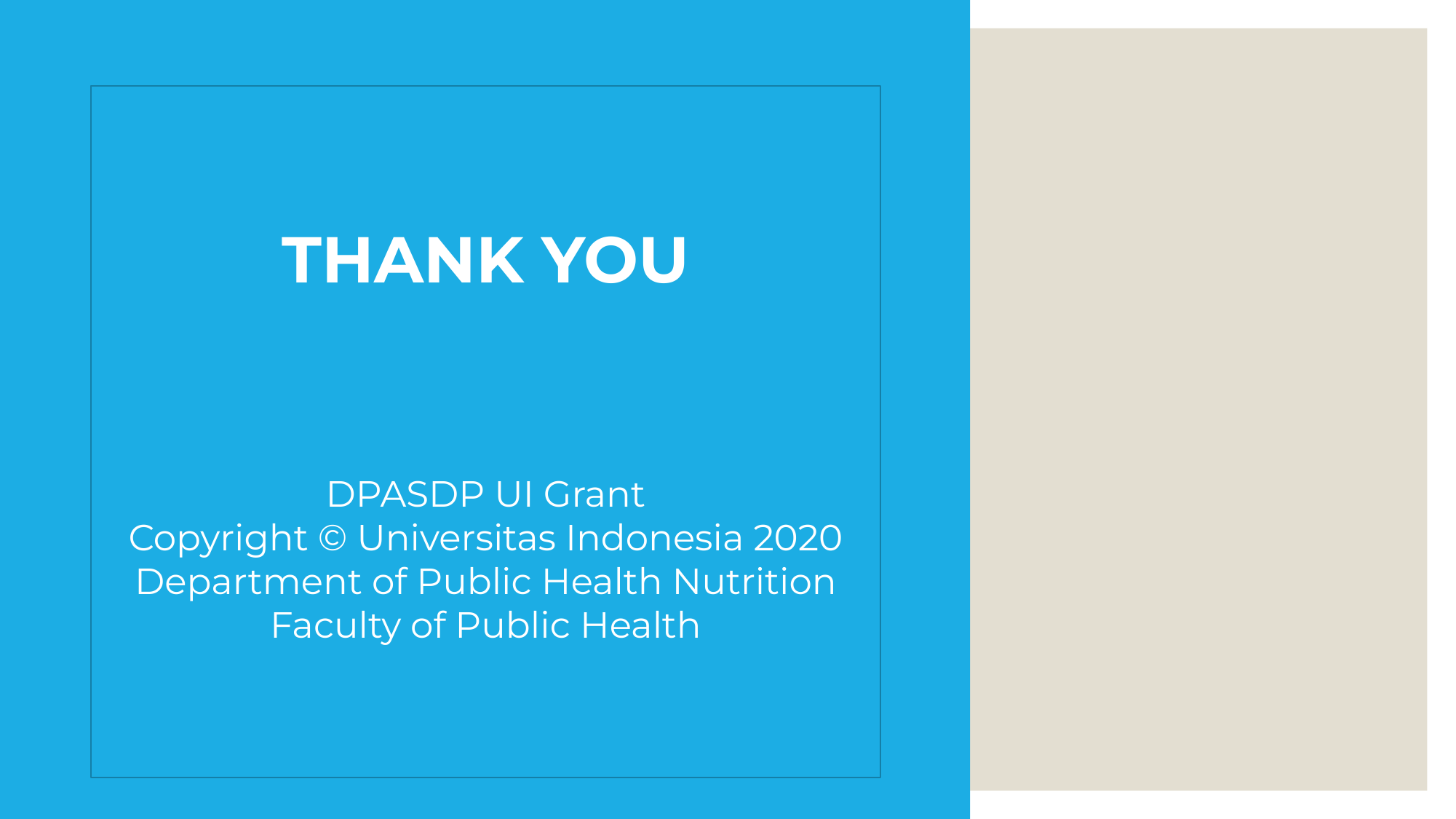

THANK YOU

DPASDP UI Grant
Copyright © Universitas Indonesia 2020
Department of Public Health Nutrition
Faculty of Public Health